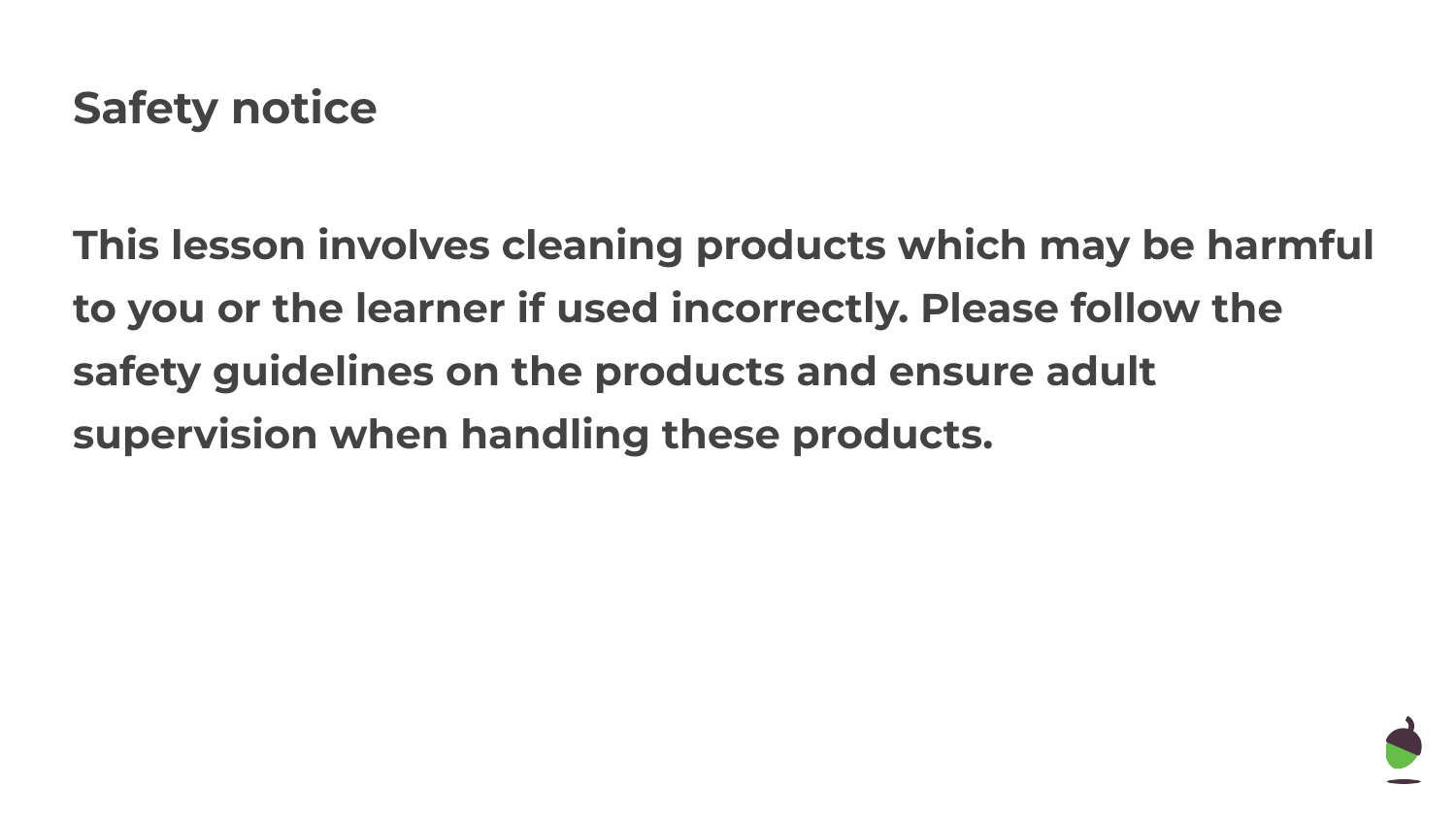

# Safety notice

This lesson involves cleaning products which may be harmful to you or the learner if used incorrectly. Please follow the safety guidelines on the products and ensure adult supervision when handling these products.